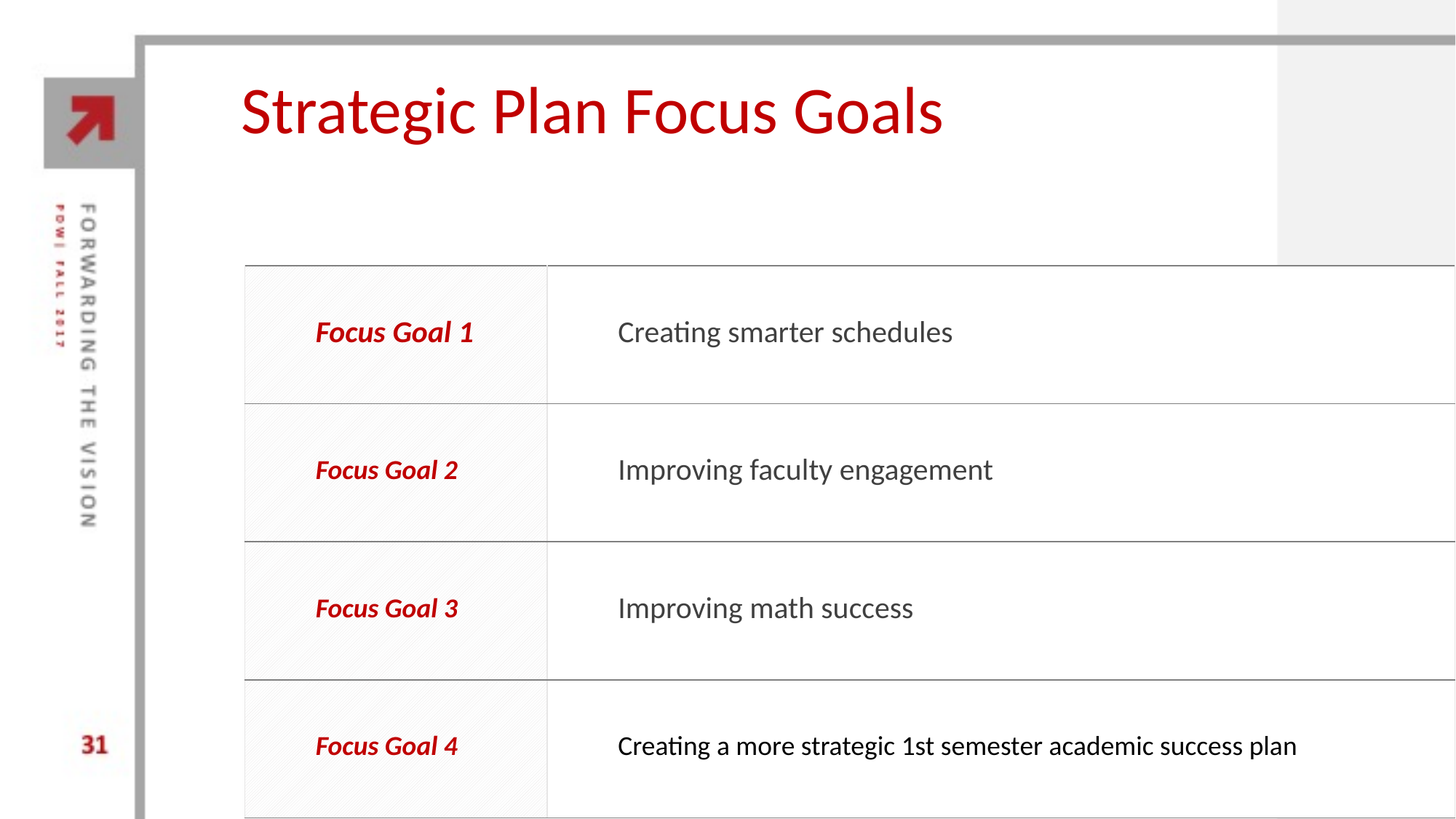

# Strategic Plan Focus Goals
| Focus Goal 1 | Creating smarter schedules |
| --- | --- |
| Focus Goal 2 | Improving faculty engagement |
| Focus Goal 3 | Improving math success |
| Focus Goal 4 | Creating a more strategic 1st semester academic success plan |